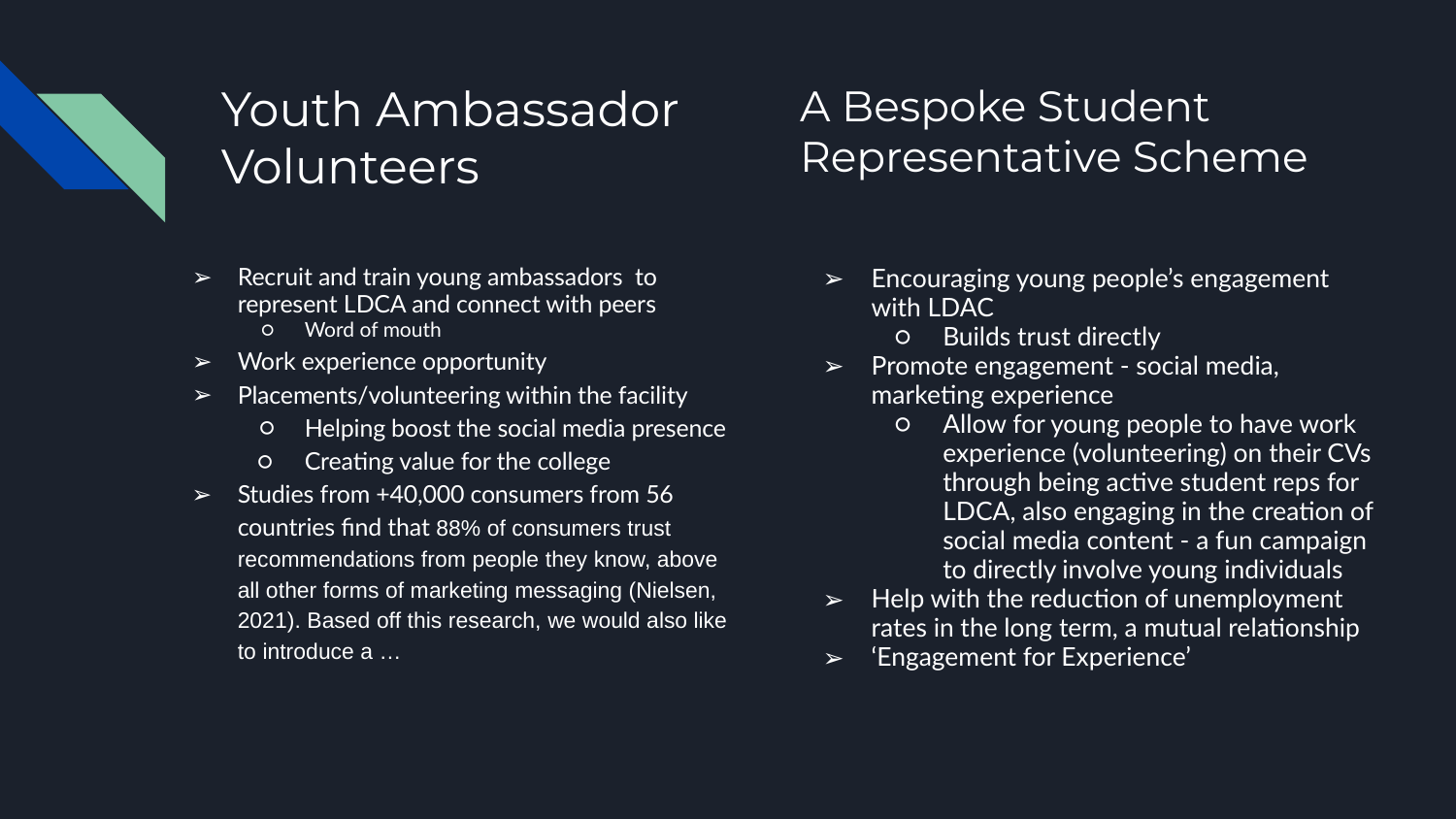

# Youth Ambassador Volunteers

A Bespoke Student Representative Scheme

Recruit and train young ambassadors  to represent LDCA and connect with peers
Word of mouth
Work experience opportunity
Placements/volunteering within the facility
Helping boost the social media presence
Creating value for the college
Studies from +40,000 consumers from 56 countries find that 88% of consumers trust recommendations from people they know, above all other forms of marketing messaging (Nielsen, 2021). Based off this research, we would also like to introduce a …
Encouraging young people’s engagement with LDAC
Builds trust directly
Promote engagement - social media, marketing experience
Allow for young people to have work experience (volunteering) on their CVs through being active student reps for LDCA, also engaging in the creation of social media content - a fun campaign to directly involve young individuals
Help with the reduction of unemployment rates in the long term, a mutual relationship
‘Engagement for Experience’